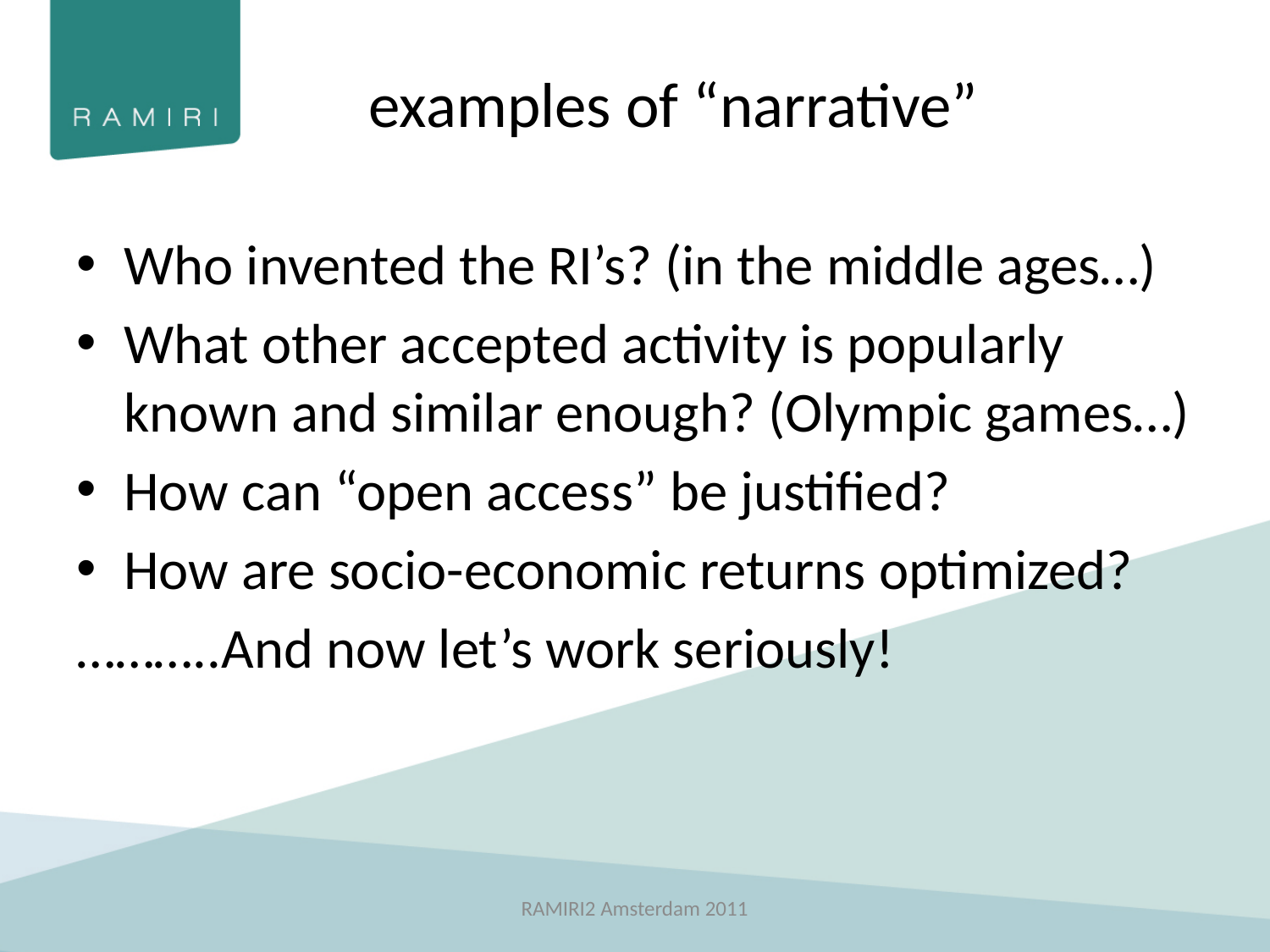

# examples of “narrative”
Who invented the RI’s? (in the middle ages…)
What other accepted activity is popularly known and similar enough? (Olympic games…)
How can “open access” be justified?
How are socio-economic returns optimized?
………..And now let’s work seriously!
RAMIRI2 Amsterdam 2011